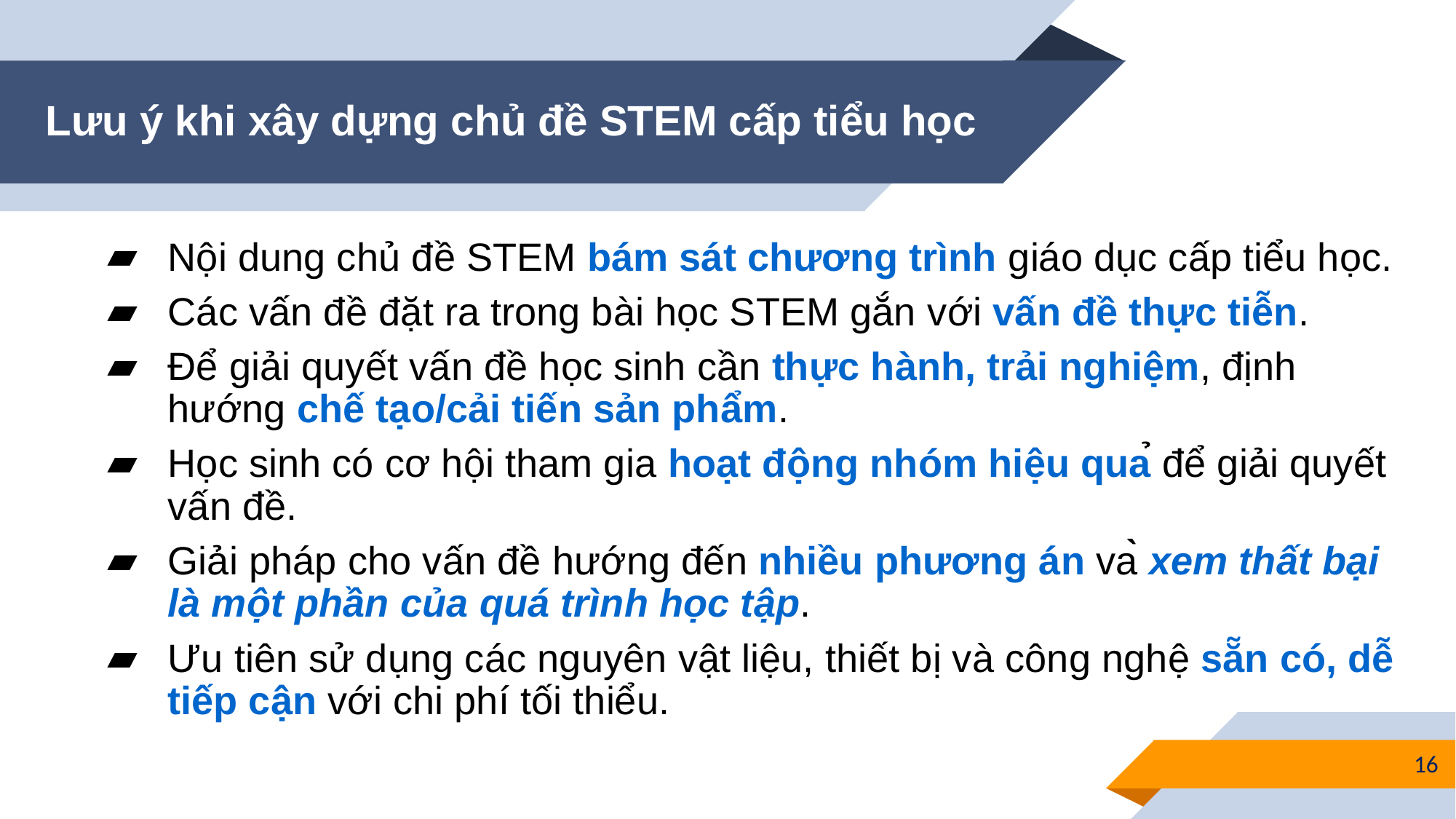

#
Lưu ý khi xây dựng chủ đề STEM cấp tiểu học
Nội dung chủ đề STEM bám sát chương trình giáo dục cấp tiểu học.
Các vấn đề đặt ra trong bài học STEM gắn với vấn đề thực tiễn.
Để giải quyết vấn đề học sinh cần thực hành, trải nghiệm, định hướng chế tạo/cải tiến sản phẩm.
Học sinh có cơ hội tham gia hoạt động nhóm hiệu quả để giải quyết vấn đề.
Giải pháp cho vấn đề hướng đến nhiều phương án và xem thất bại là một phần của quá trình học tập.
Ưu tiên sử dụng các nguyên vật liệu, thiết bị và công nghệ sẵn có, dễ tiếp cận với chi phí tối thiểu.
16